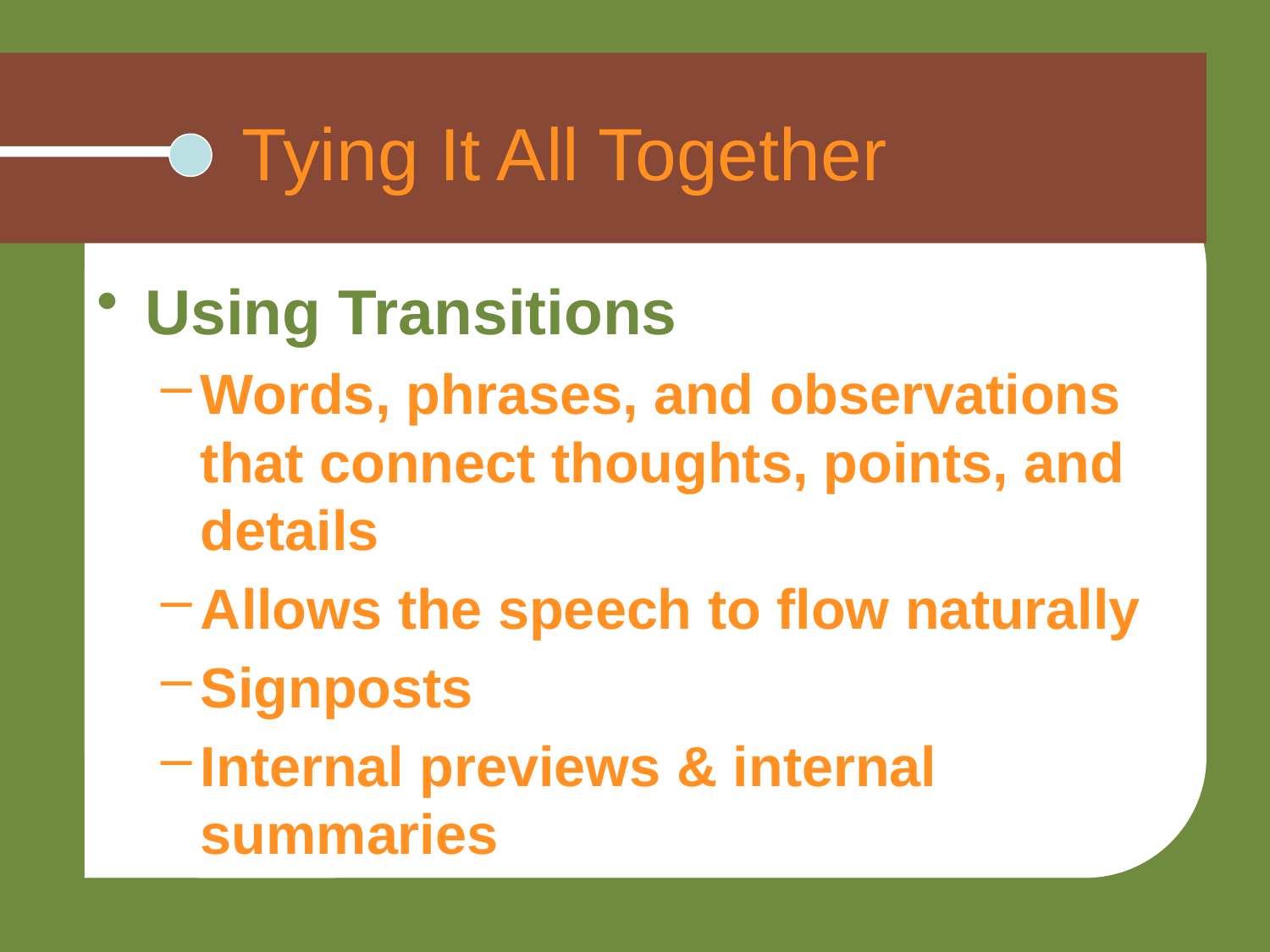

# Tying It All Together
Using Transitions
Words, phrases, and observations that connect thoughts, points, and details
Allows the speech to flow naturally
Signposts
Internal previews & internal summaries